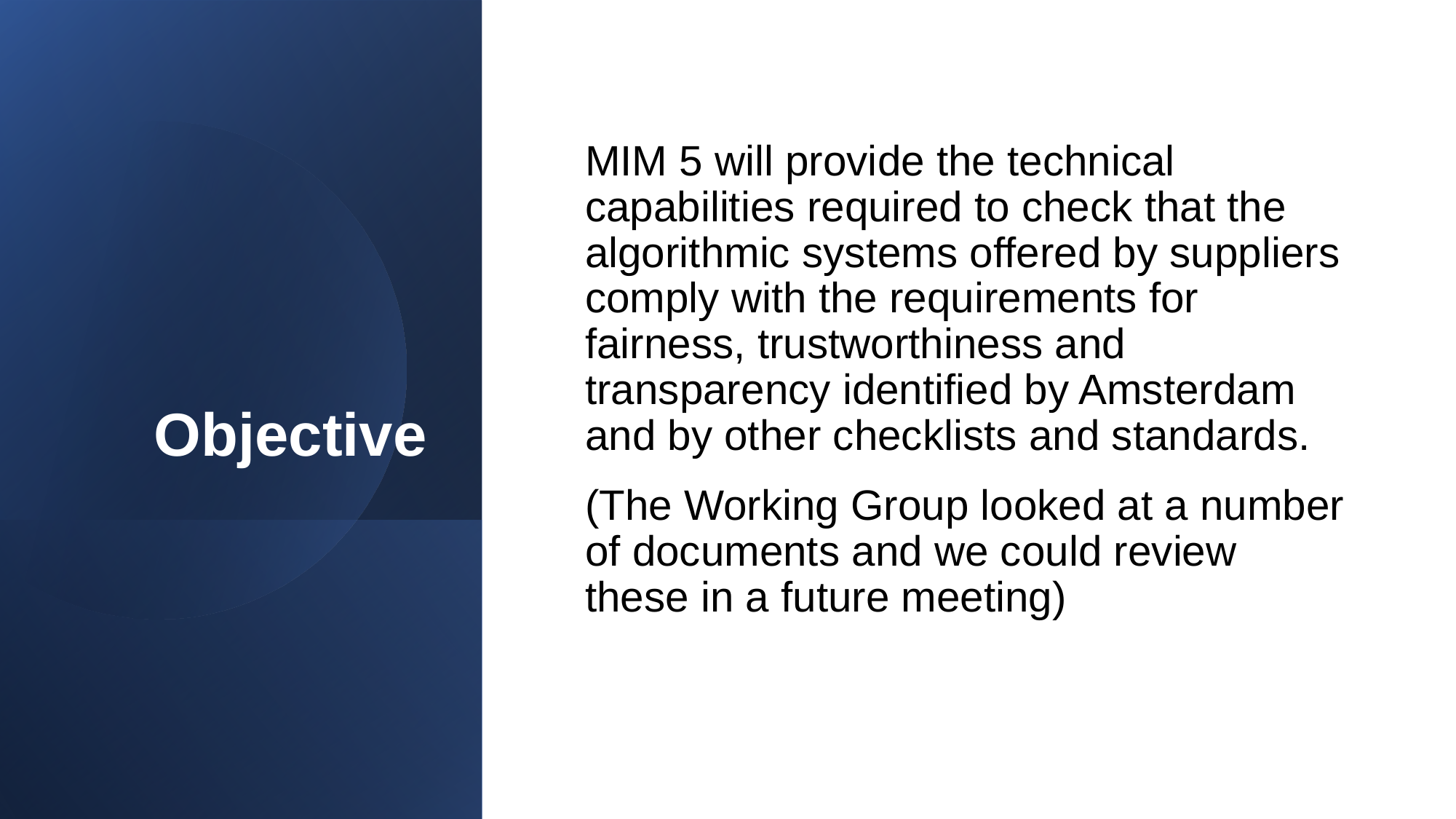

# Objective
MIM 5 will provide the technical capabilities required to check that the algorithmic systems offered by suppliers comply with the requirements for fairness, trustworthiness and transparency identified by Amsterdam and by other checklists and standards.
(The Working Group looked at a number of documents and we could review these in a future meeting)